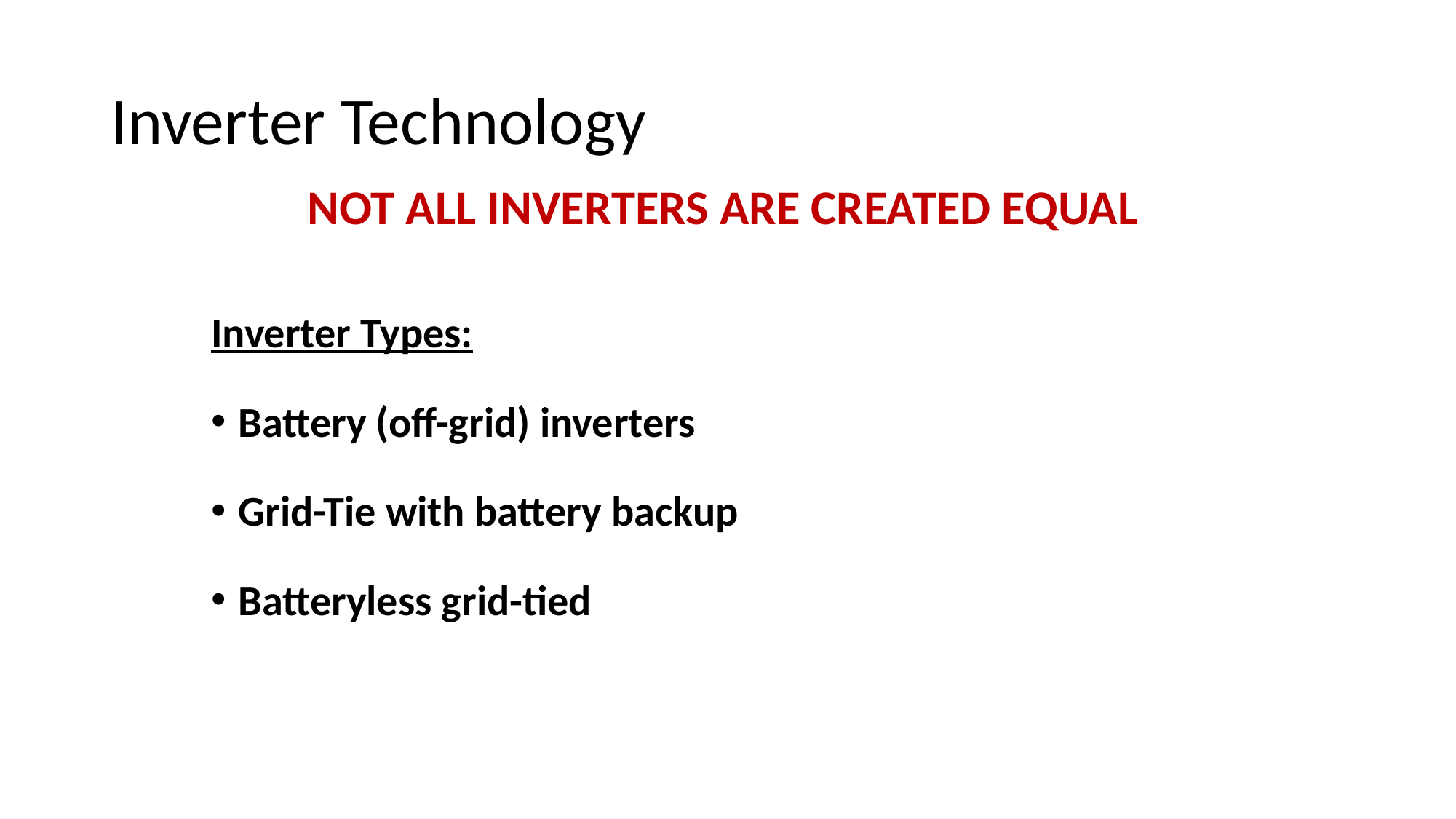

# Inverter Technology
NOT ALL INVERTERS ARE CREATED EQUAL

Inverter Types:

Battery (off-grid) inverters

Grid-Tie with battery backup

Batteryless grid-tied